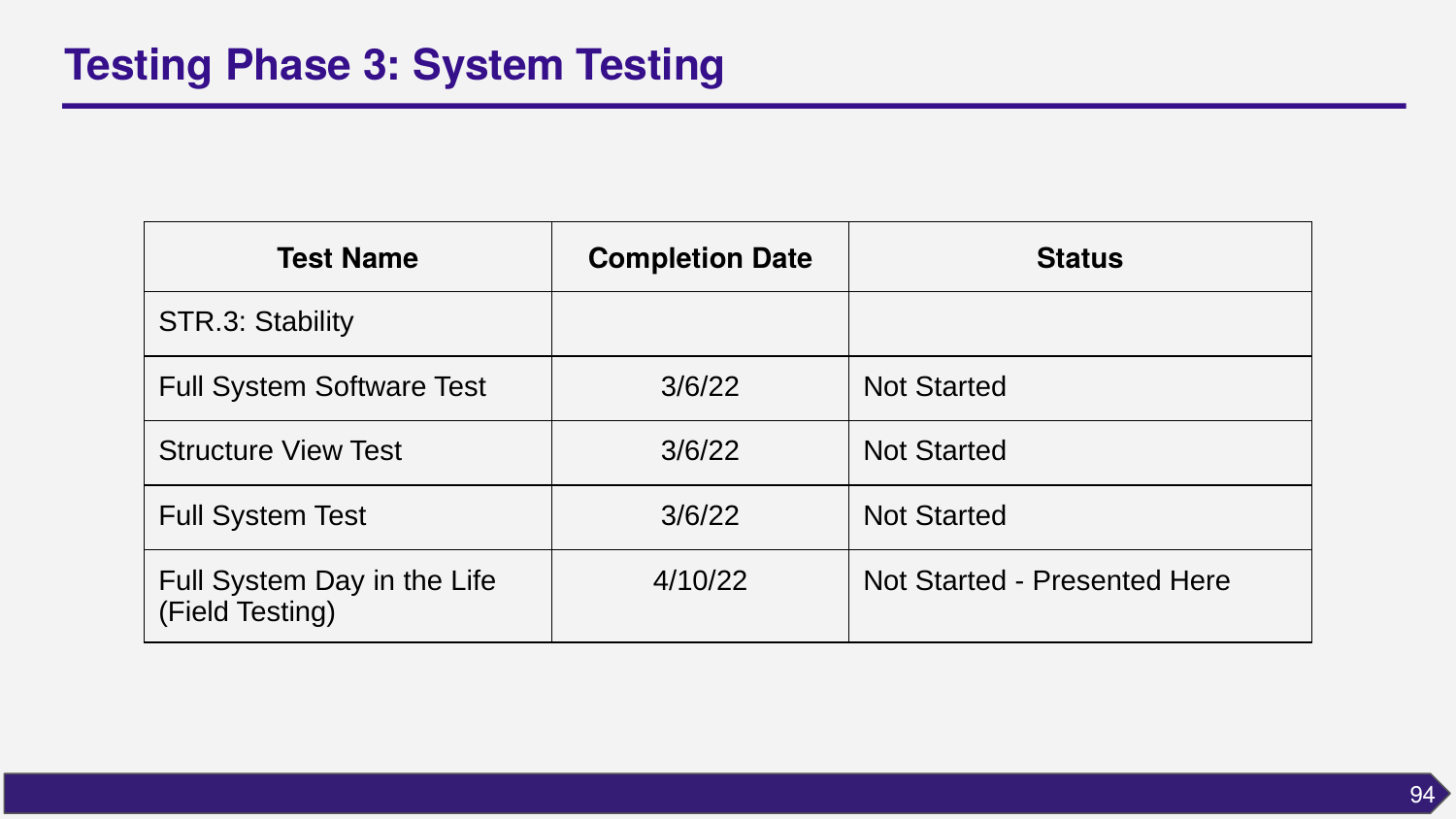

# Testing Phase 3: System Testing
| Test Name | Completion Date | Status |
| --- | --- | --- |
| STR.3: Stability |  |  |
| Full System Software Test | 3/6/22 | Not Started |
| Structure View Test | 3/6/22 | Not Started |
| Full System Test | 3/6/22 | Not Started |
| Full System Day in the Life (Field Testing) | 4/10/22 | Not Started - Presented Here |
94